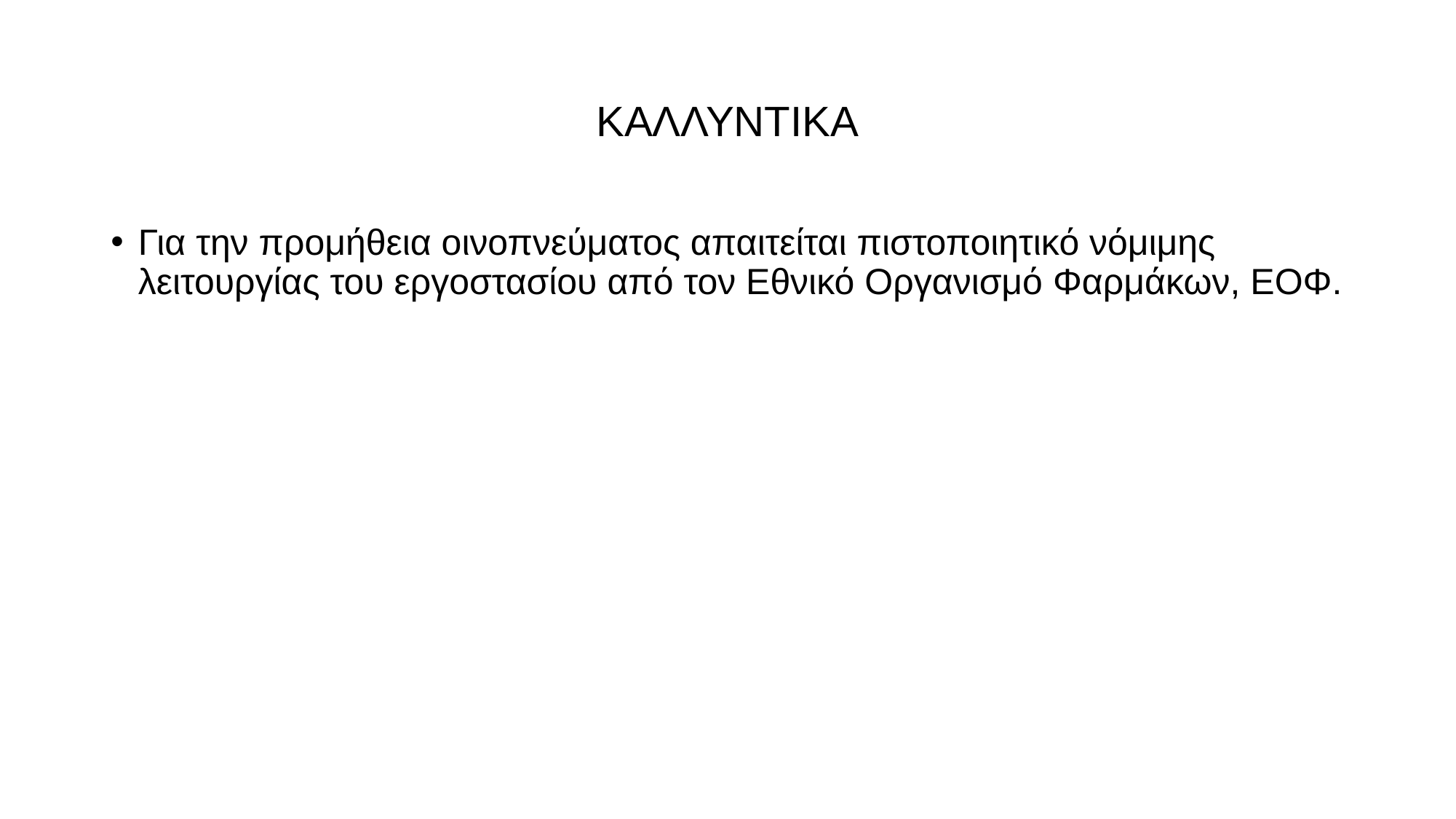

# ΚΑΛΛΥΝΤΙΚΑ
Για την προμήθεια οινοπνεύματος απαιτείται πιστοποιητικό νόμιμης λειτουργίας του εργοστασίου από τον Εθνικό Οργανισμό Φαρμάκων, ΕΟΦ.